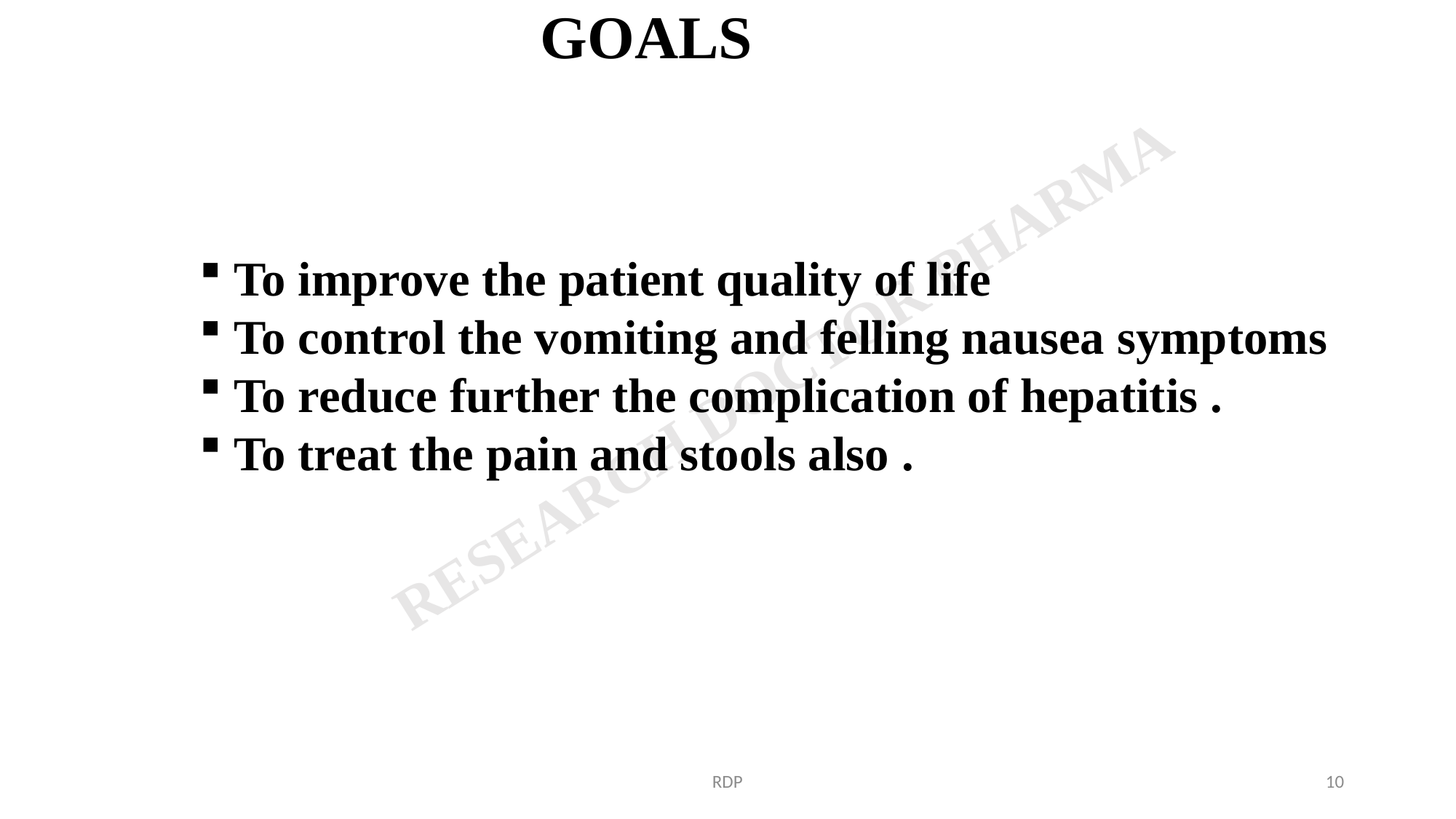

GOALS
To improve the patient quality of life
To control the vomiting and felling nausea symptoms
To reduce further the complication of hepatitis .
To treat the pain and stools also .
RDP
10